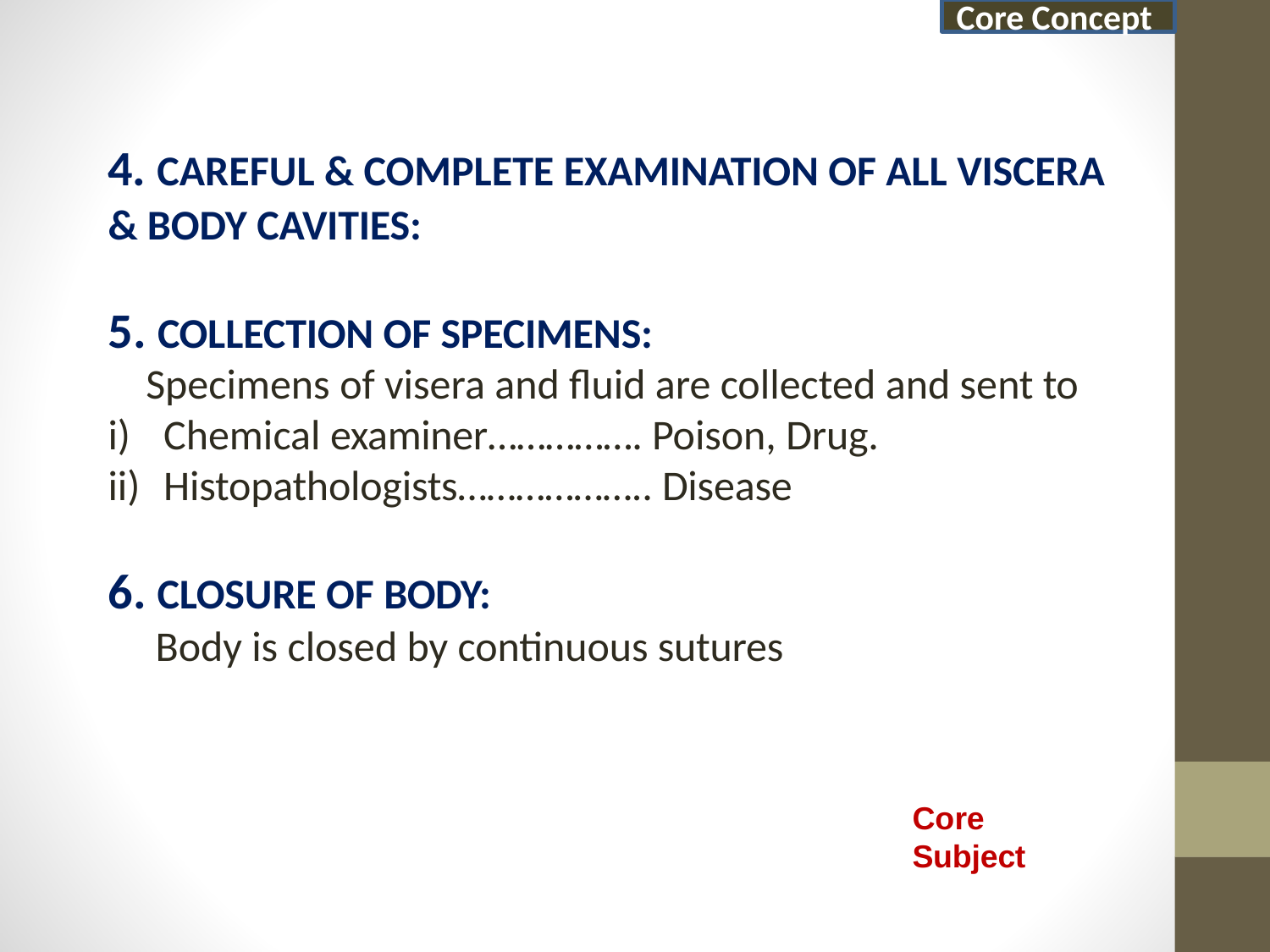

Core Concept
# 4. CAREFUL & COMPLETE EXAMINATION OF ALL VISCERA & BODY CAVITIES:
COLLECTION OF SPECIMENS:
Specimens of visera and fluid are collected and sent to
Chemical examiner……………. Poison, Drug.
Histopathologists……………….. Disease
6. CLOSURE OF BODY:
Body is closed by continuous sutures
Core Subject